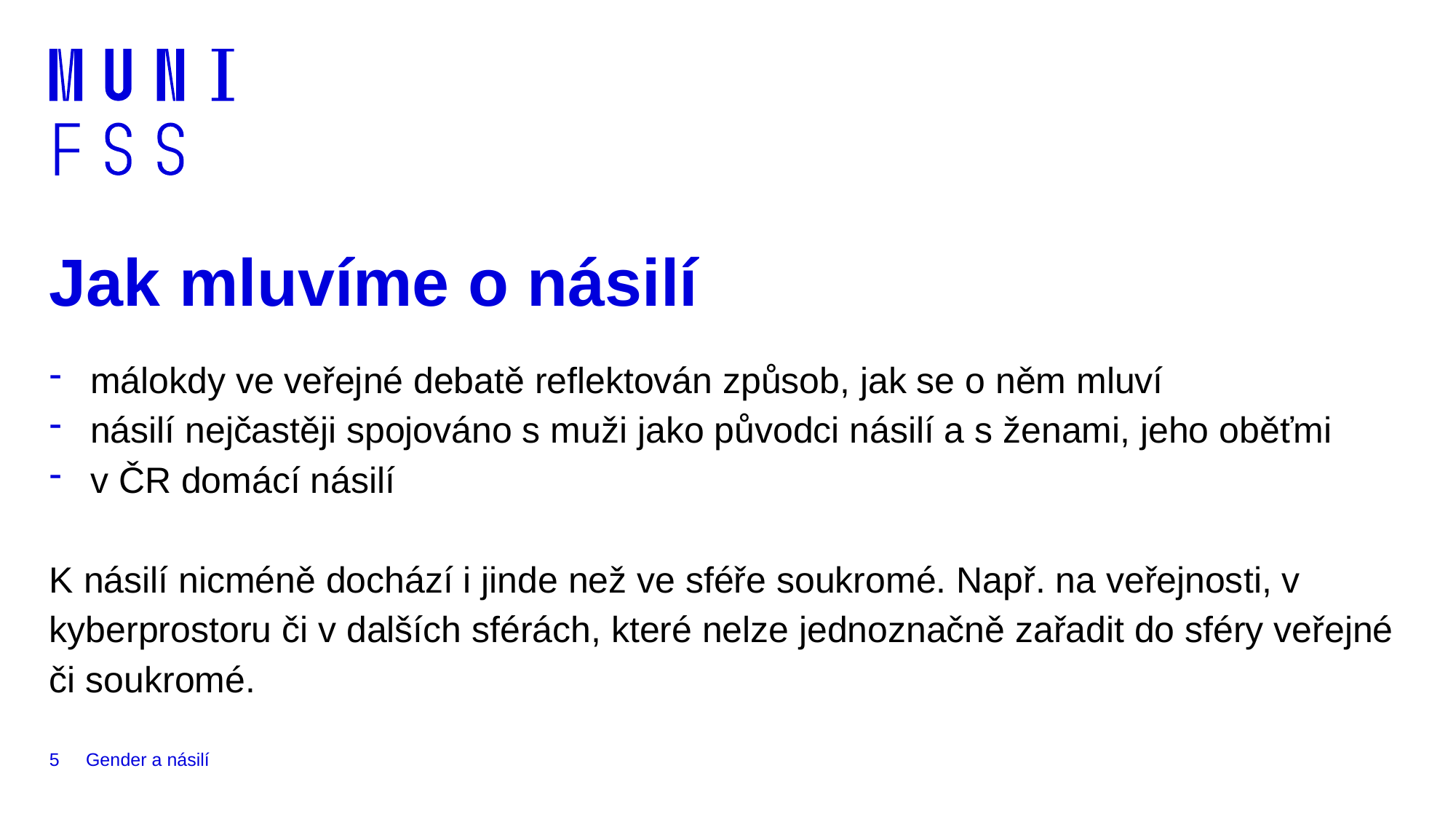

# Jak mluvíme o násilí
málokdy ve veřejné debatě reflektován způsob, jak se o něm mluví
násilí nejčastěji spojováno s muži jako původci násilí a s ženami, jeho oběťmi
v ČR domácí násilí

K násilí nicméně dochází i jinde než ve sféře soukromé. Např. na veřejnosti, v kyberprostoru či v dalších sférách, které nelze jednoznačně zařadit do sféry veřejné či soukromé.
5
Gender a násilí